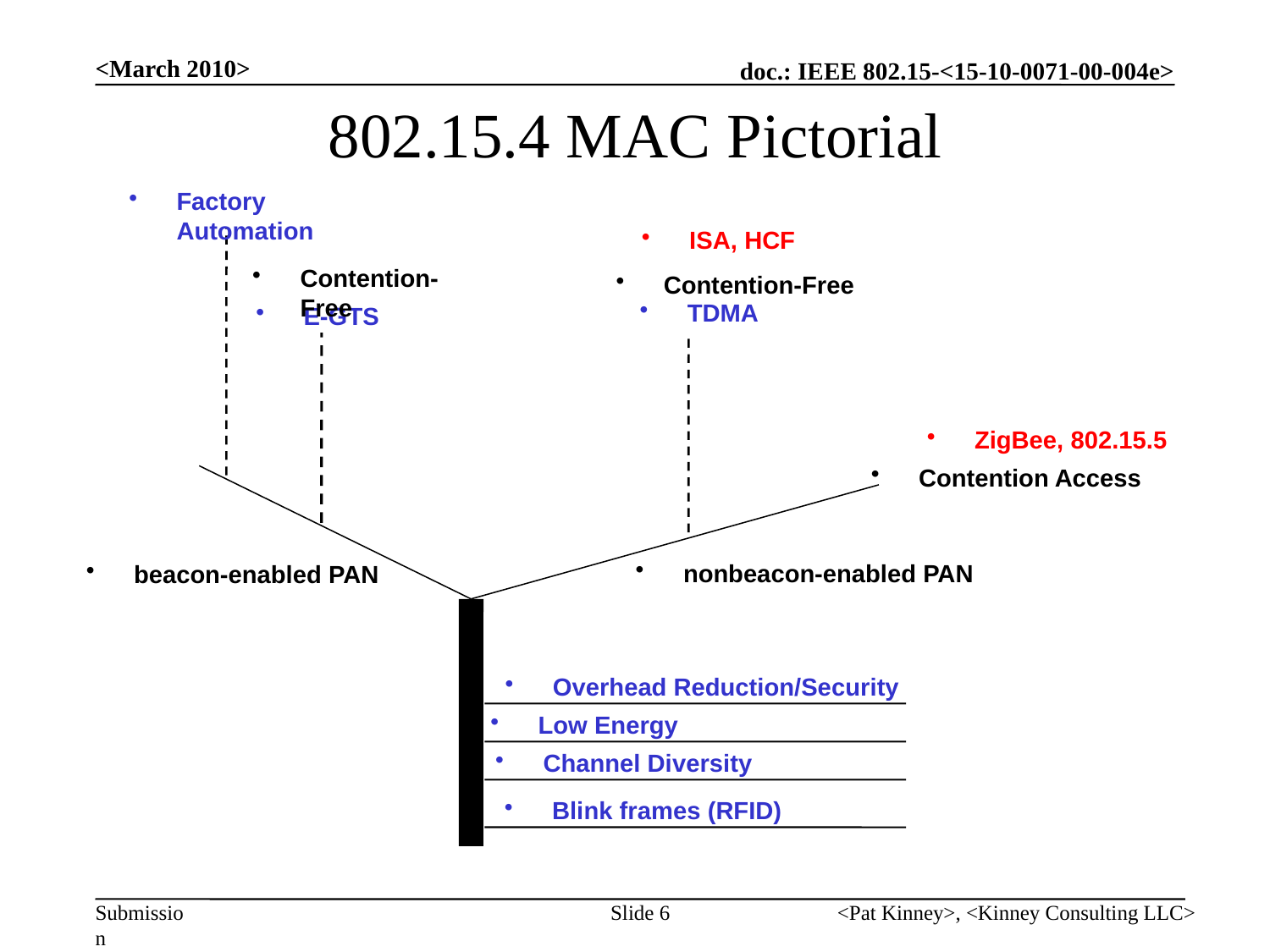

<March 2010>
# 802.15.4 MAC Pictorial
Factory Automation
ISA, HCF

Contention-Free
Contention-Free
TDMA
E-GTS

ZigBee, 802.15.5
Contention Access

nonbeacon-enabled PAN
beacon-enabled PAN

Overhead Reduction/Security
Low Energy

Channel Diversity

Blink frames (RFID)

Slide 6
<Pat Kinney>, <Kinney Consulting LLC>